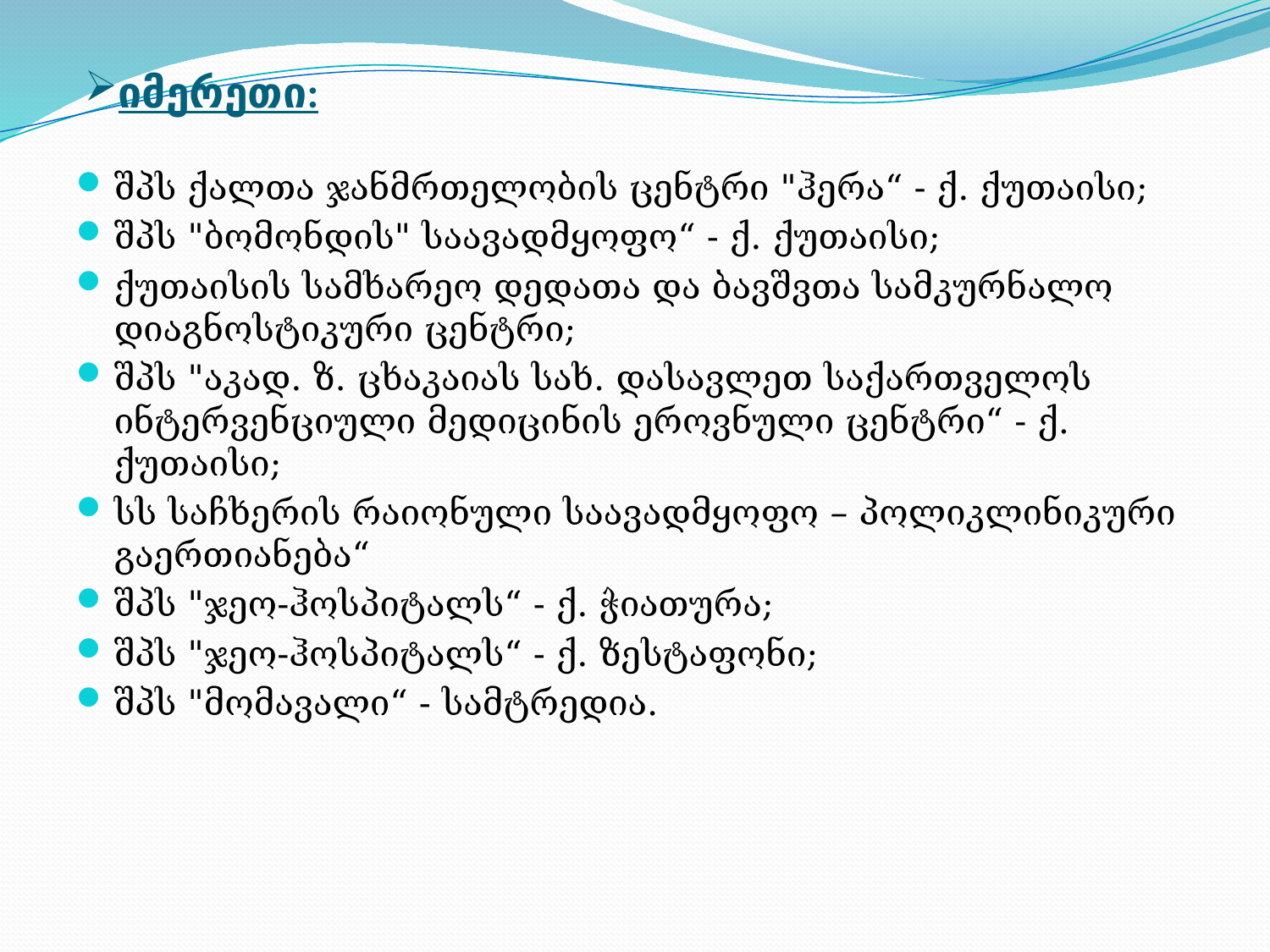

# იმერეთი:
შპს ქალთა ჯანმრთელობის ცენტრი "ჰერა“ - ქ. ქუთაისი;
შპს "ბომონდის" საავადმყოფო“ - ქ. ქუთაისი;
ქუთაისის სამხარეო დედათა და ბავშვთა სამკურნალო დიაგნოსტიკური ცენტრი;
შპს "აკად. ზ. ცხაკაიას სახ. დასავლეთ საქართველოს ინტერვენციული მედიცინის ეროვნული ცენტრი“ - ქ. ქუთაისი;
სს საჩხერის რაიონული საავადმყოფო – პოლიკლინიკური გაერთიანება“
შპს "ჯეო-ჰოსპიტალს“ - ქ. ჭიათურა;
შპს "ჯეო-ჰოსპიტალს“ - ქ. ზესტაფონი;
შპს "მომავალი“ - სამტრედია.